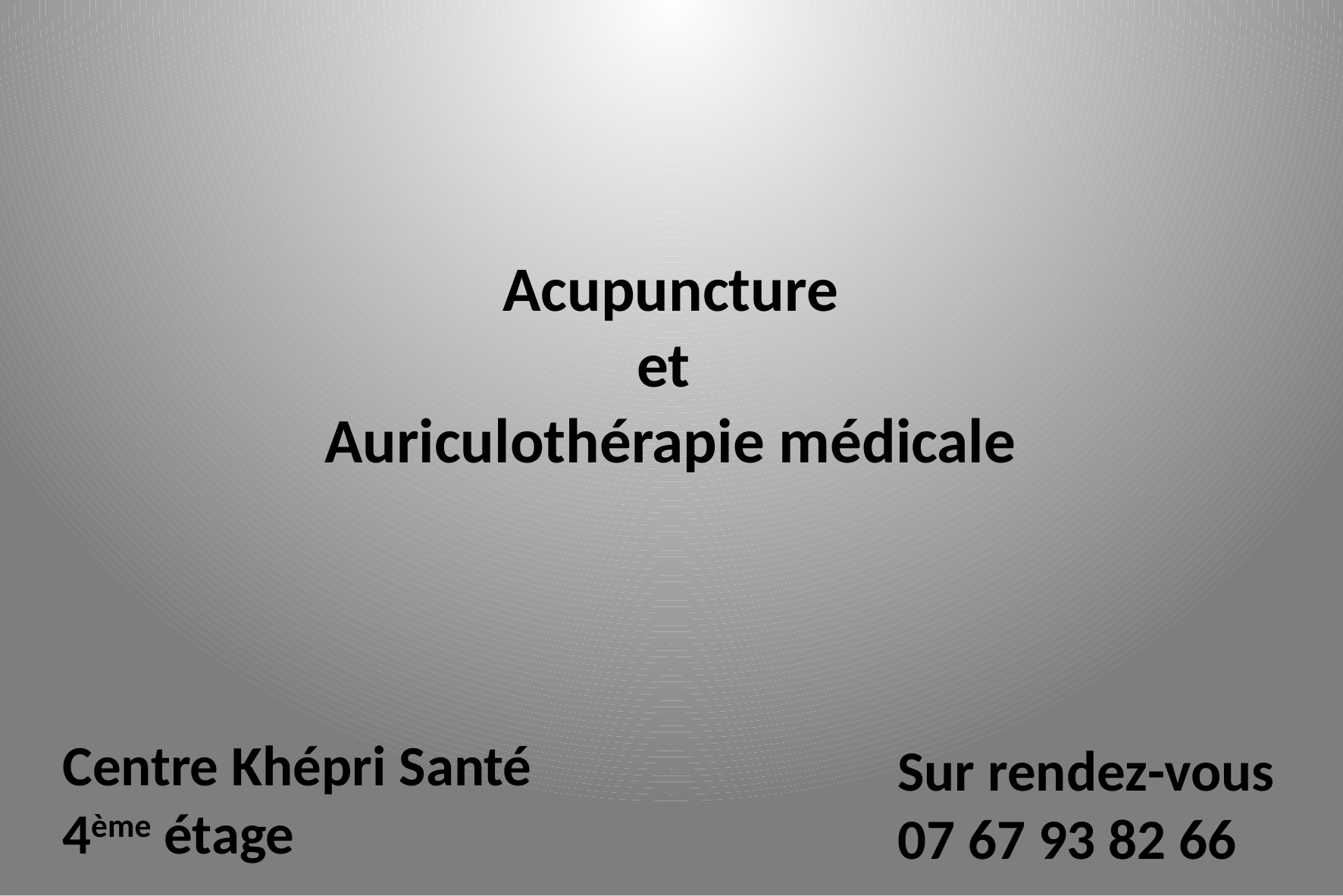

Acupuncture
et
Auriculothérapie médicale
Centre Khépri Santé
4ème étage
Sur rendez-vous
07 67 93 82 66